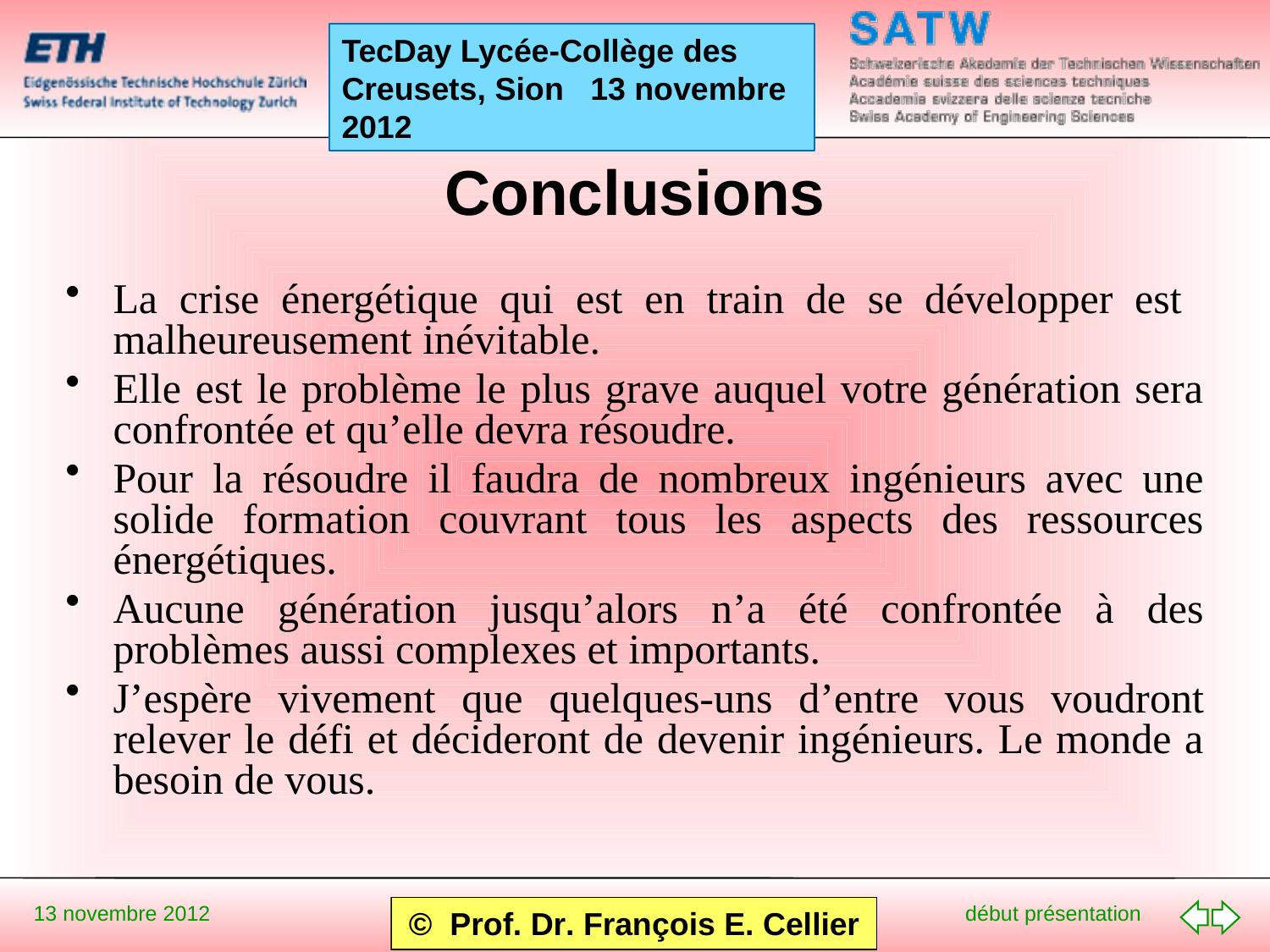

# Conclusions
La crise énergétique qui est en train de se développer est  malheureusement inévitable.
Elle est le problème le plus grave auquel votre génération sera confrontée et qu’elle devra résoudre.
Pour la résoudre il faudra de nombreux ingénieurs avec une solide formation couvrant tous les aspects des ressources énergétiques.
Aucune génération jusqu’alors n’a été confrontée à des problèmes aussi complexes et importants.
J’espère vivement que quelques-uns d’entre vous voudront relever le défi et décideront de devenir ingénieurs. Le monde a besoin de vous.